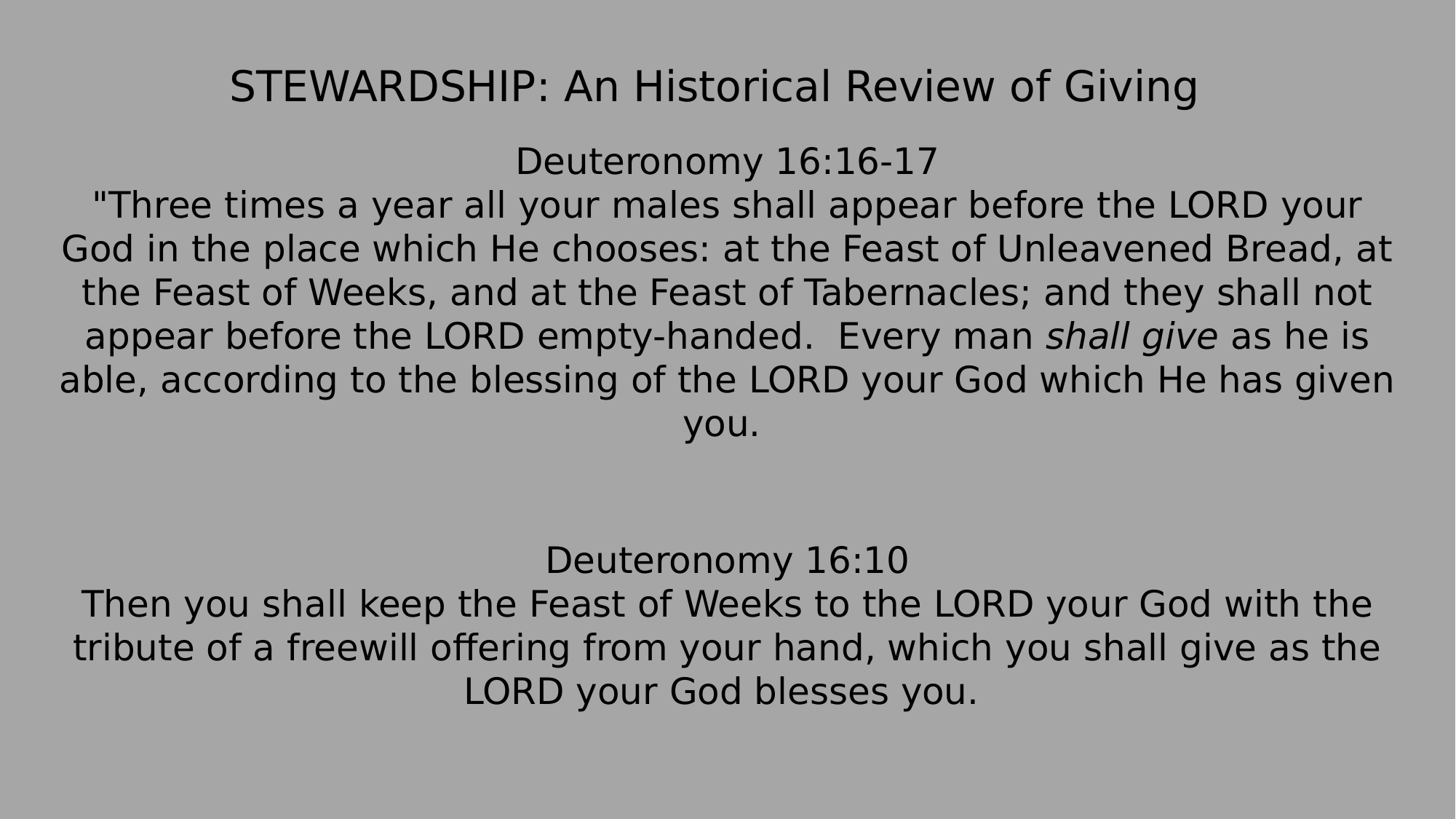

STEWARDSHIP: An Historical Review of Giving

Deuteronomy 16:16-17
"Three times a year all your males shall appear before the LORD your God in the place which He chooses: at the Feast of Unleavened Bread, at the Feast of Weeks, and at the Feast of Tabernacles; and they shall not appear before the LORD empty-handed.  Every man shall give as he is able, according to the blessing of the LORD your God which He has given you.
Deuteronomy 16:10
Then you shall keep the Feast of Weeks to the LORD your God with the tribute of a freewill offering from your hand, which you shall give as the LORD your God blesses you.